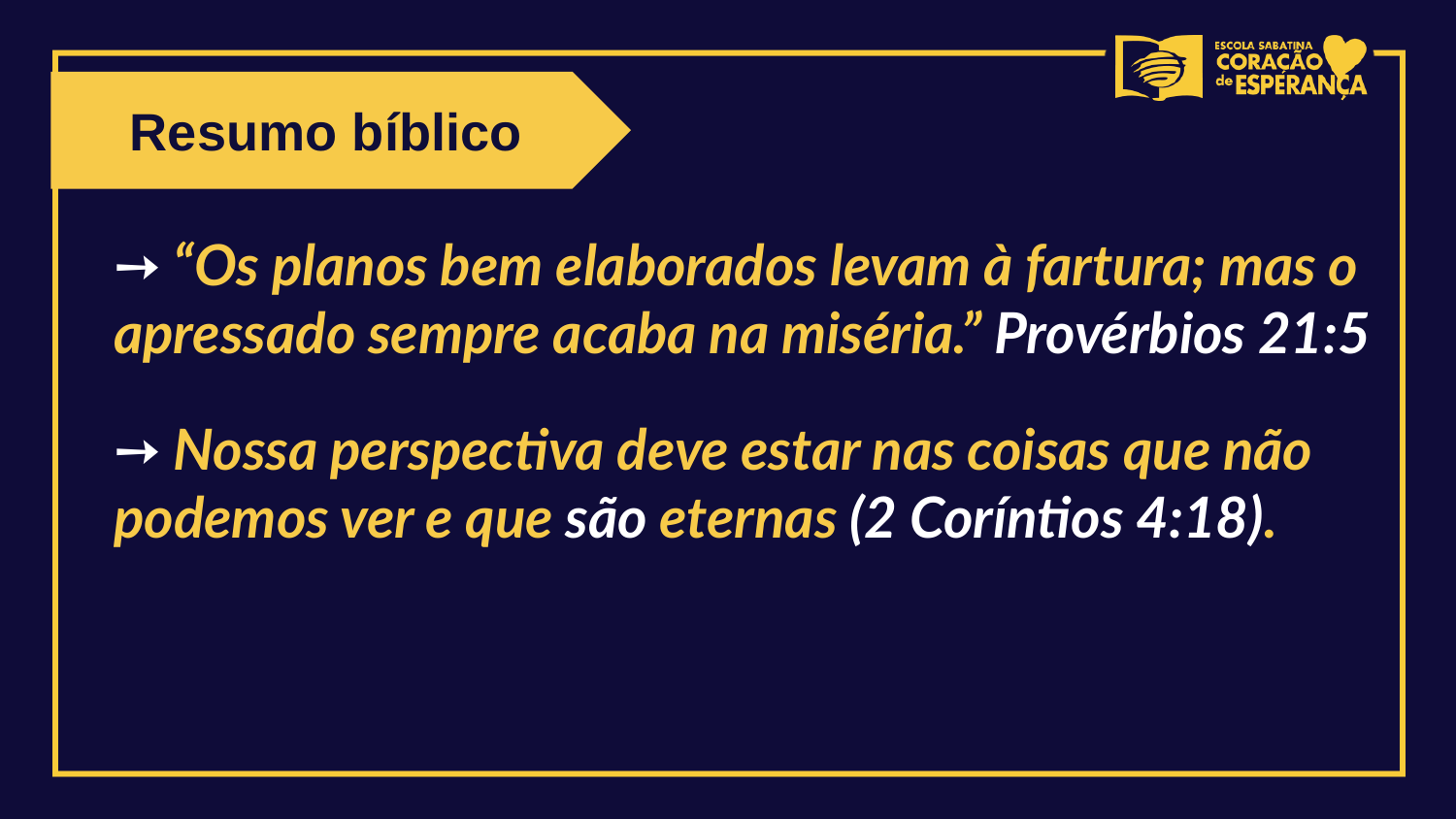

Resumo bíblico
➙ “Os planos bem elaborados levam à fartura; mas o apressado sempre acaba na miséria.” Provérbios 21:5
➙ Nossa perspectiva deve estar nas coisas que não podemos ver e que são eternas (2 Coríntios 4:18).